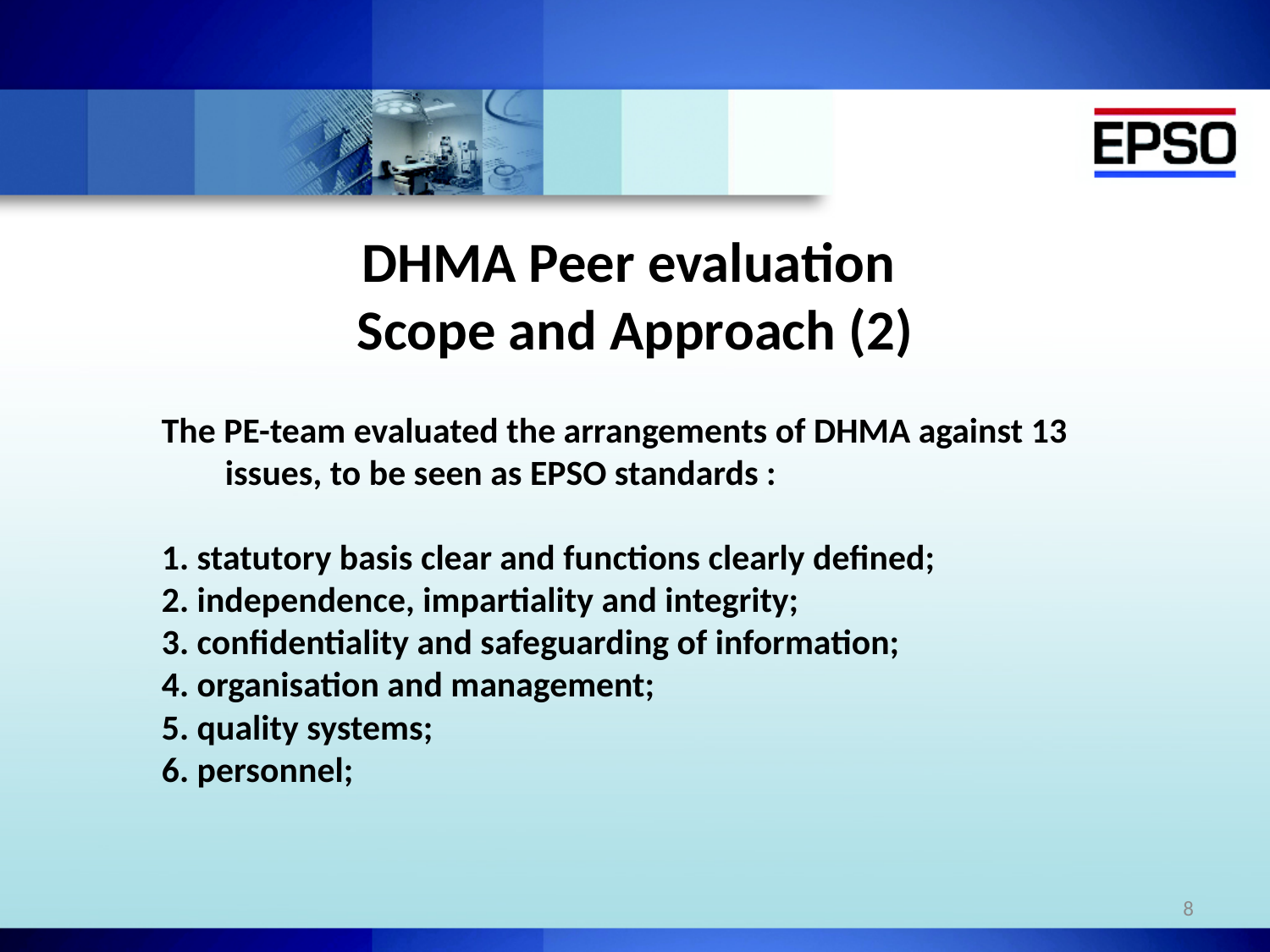

# DHMA Peer evaluation Scope and Approach (2)
The PE-team evaluated the arrangements of DHMA against 13 issues, to be seen as EPSO standards :

1. statutory basis clear and functions clearly defined;
2. independence, impartiality and integrity;
3. confidentiality and safeguarding of information;
4. organisation and management;
5. quality systems;
6. personnel;

8